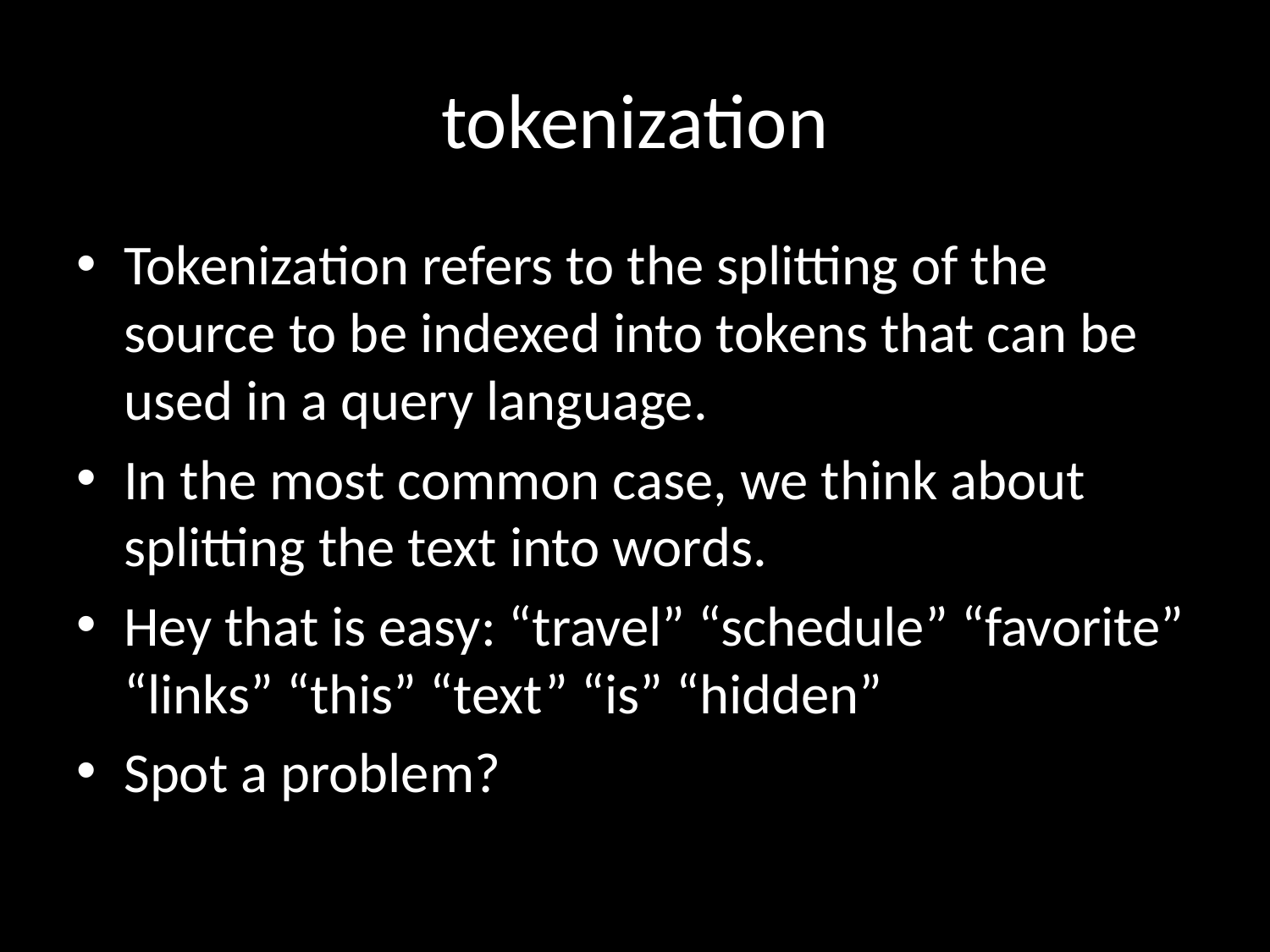

# tokenization
Tokenization refers to the splitting of the source to be indexed into tokens that can be used in a query language.
In the most common case, we think about splitting the text into words.
Hey that is easy: “travel” “schedule” “favorite” “links” “this” “text” “is” “hidden”
Spot a problem?